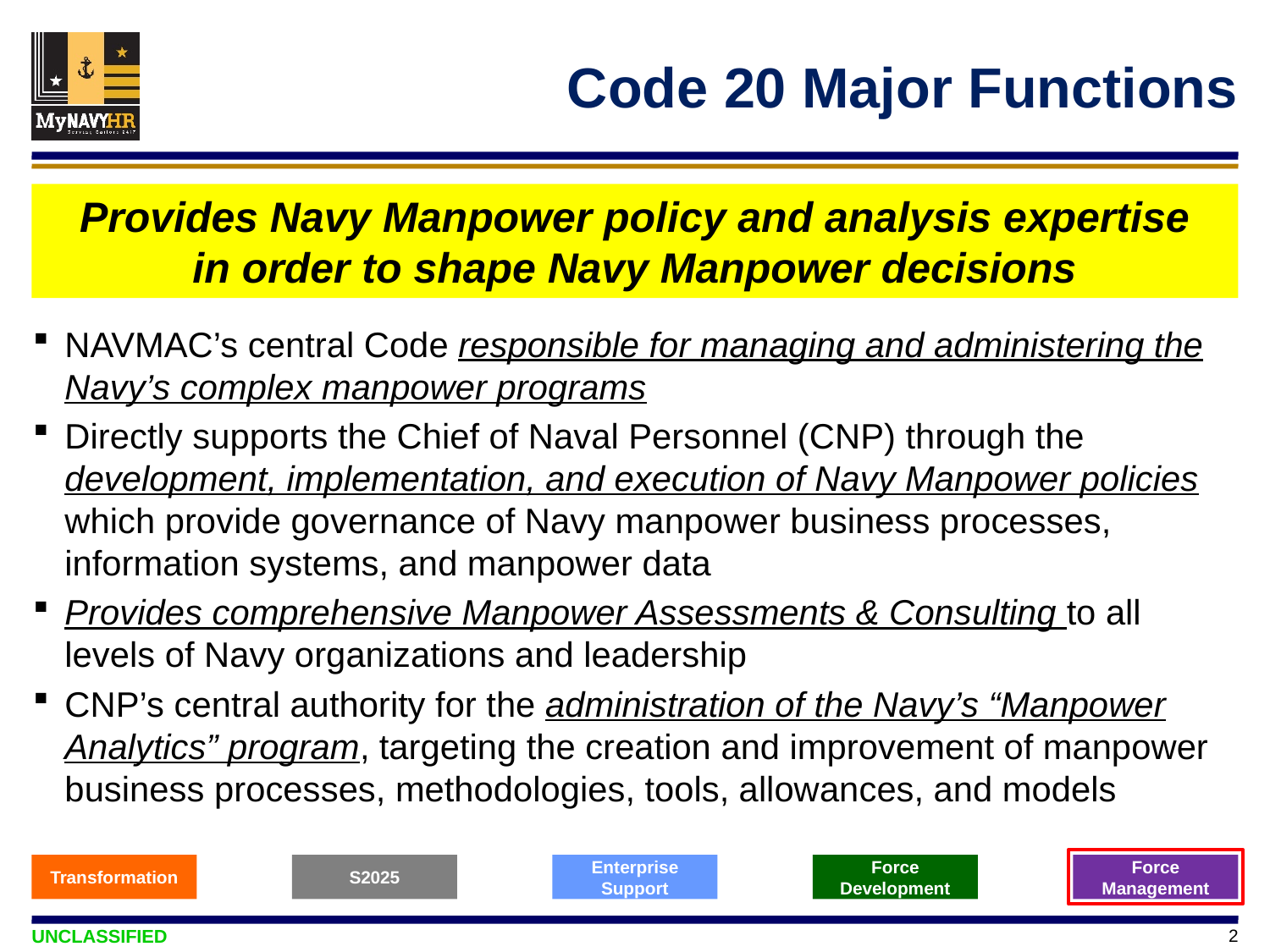

# Code 20 Major Functions
Provides Navy Manpower policy and analysis expertise
in order to shape Navy Manpower decisions
NAVMAC’s central Code responsible for managing and administering the Navy’s complex manpower programs
Directly supports the Chief of Naval Personnel (CNP) through the development, implementation, and execution of Navy Manpower policies which provide governance of Navy manpower business processes, information systems, and manpower data
Provides comprehensive Manpower Assessments & Consulting to all levels of Navy organizations and leadership
CNP’s central authority for the administration of the Navy’s “Manpower Analytics” program, targeting the creation and improvement of manpower business processes, methodologies, tools, allowances, and models

Transformation
S2025
Enterprise
Support
Force
Development
Force
Management
2